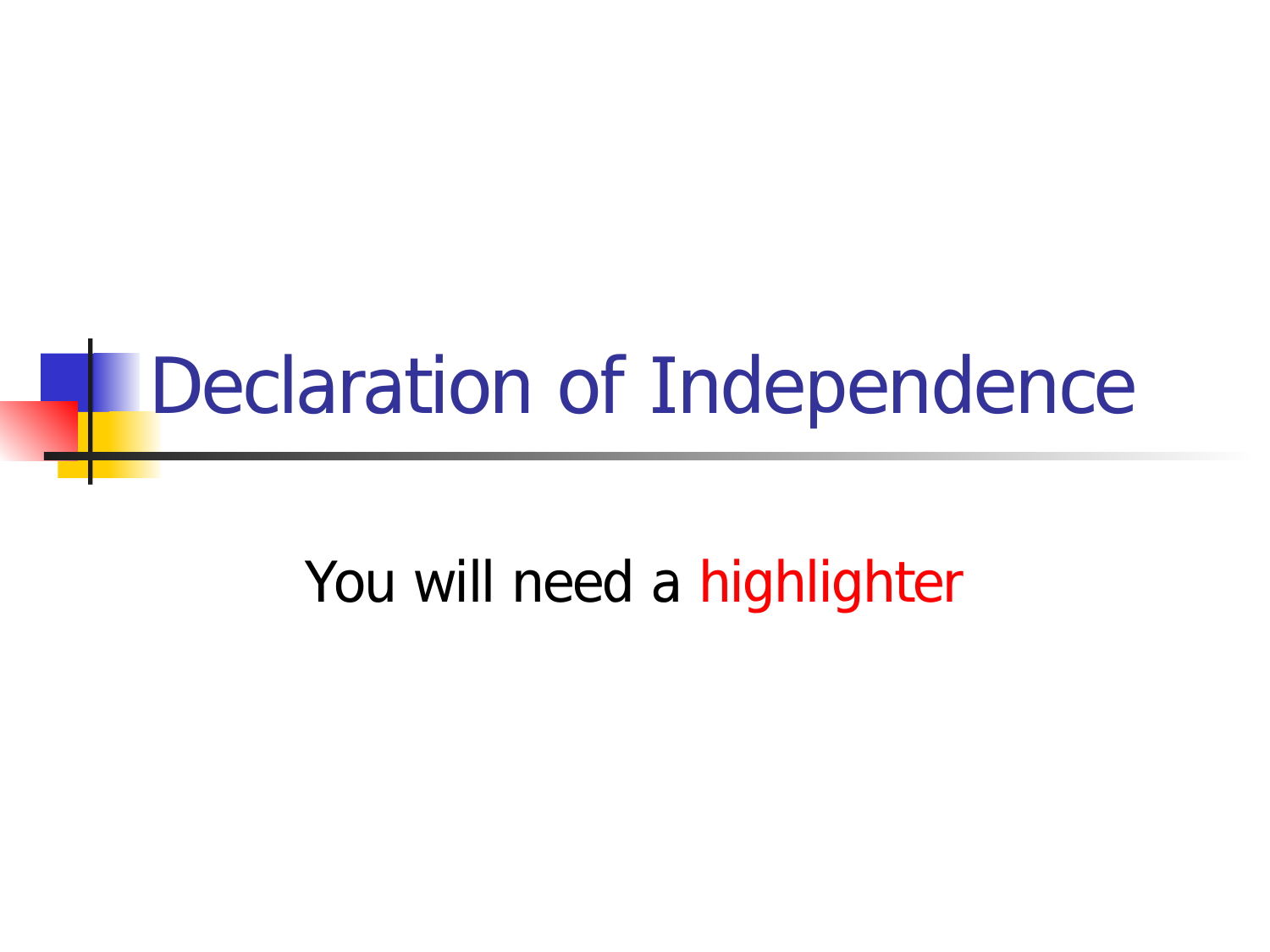

# Declaration of Independence
You will need a highlighter